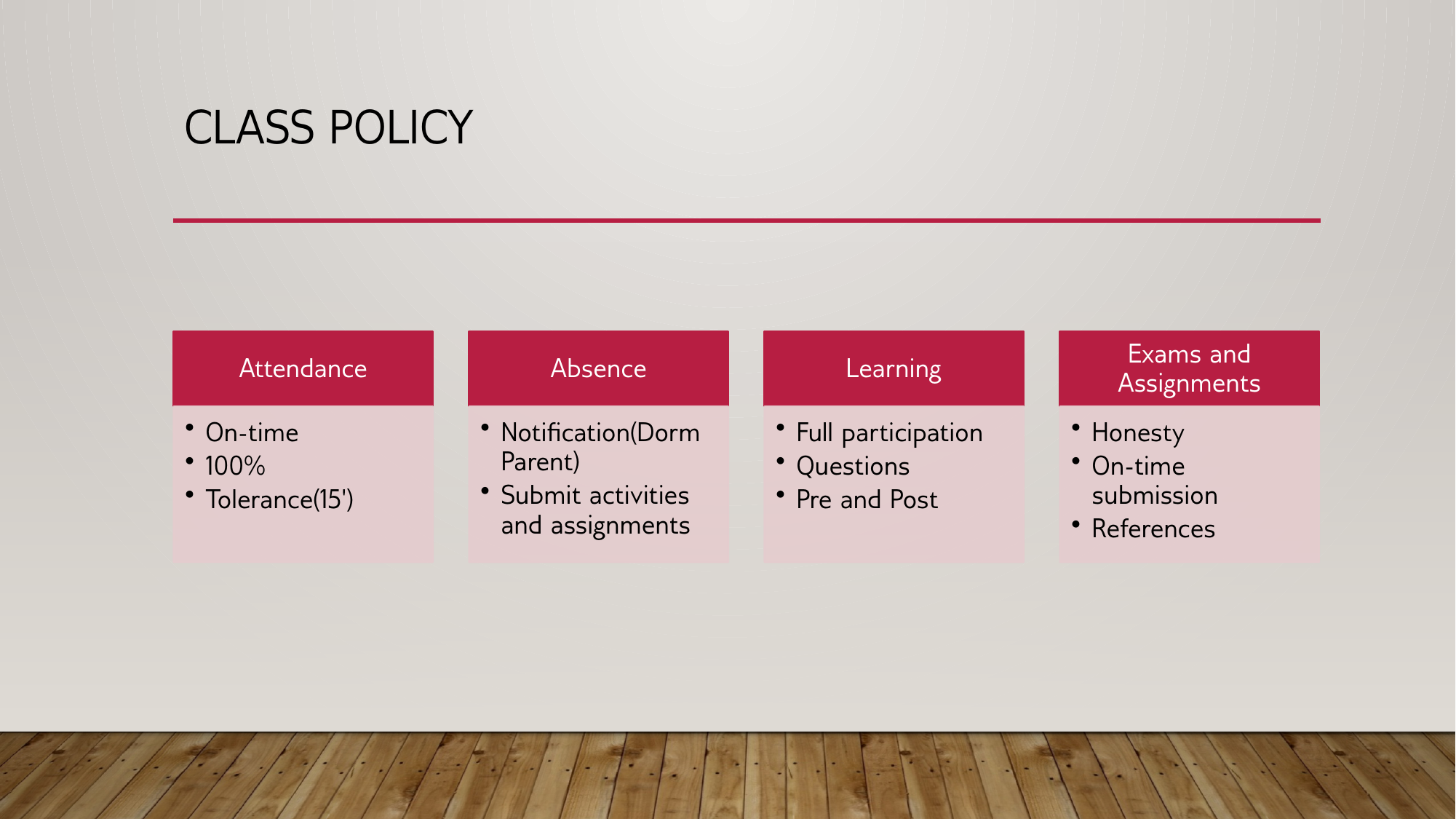

# CLASS POLICY
Attendance
On-time
100%
Tolerance(15')
Absence
Notification(Dorm Parent)
Submit activities and assignments
Learning
Full participation
Questions
Pre and Post
Exams and Assignments
Honesty
On-time submission
References